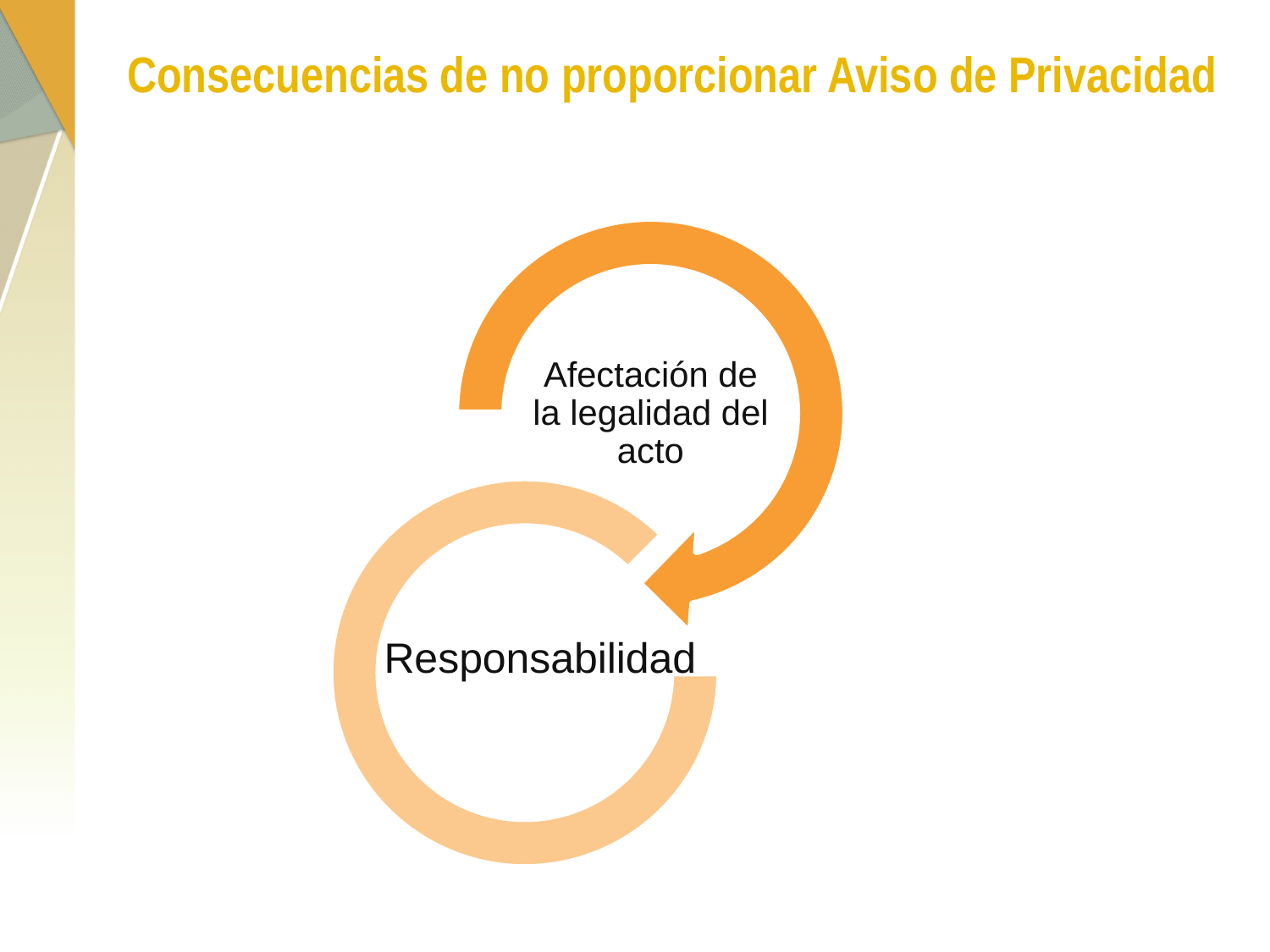

Consecuencias de no proporcionar Aviso de Privacidad
Afectación de la legalidad del acto
Responsabilidad